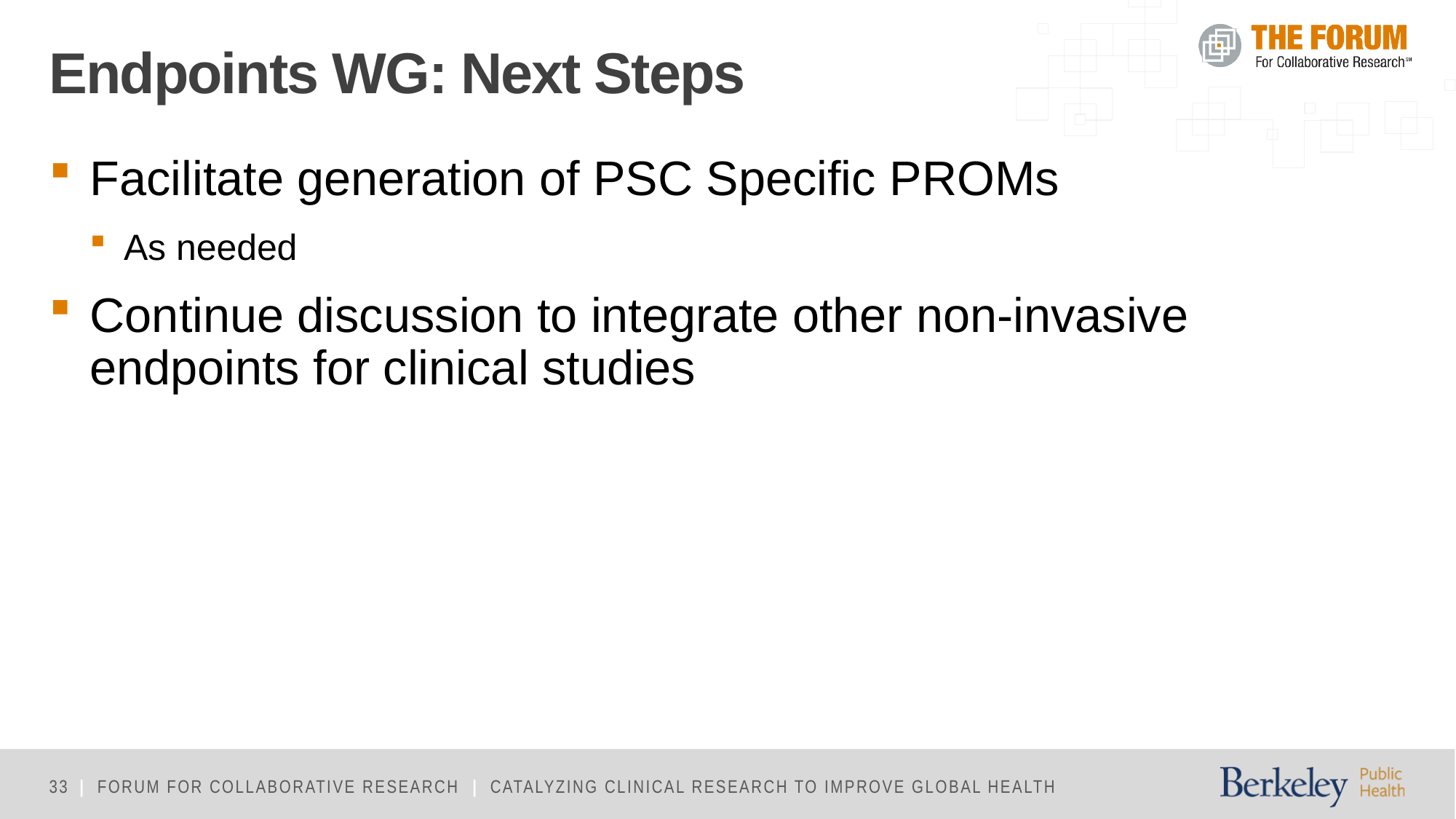

# Endpoints WG: Next Steps
Facilitate generation of PSC Specific PROMs
As needed
Continue discussion to integrate other non-invasive endpoints for clinical studies